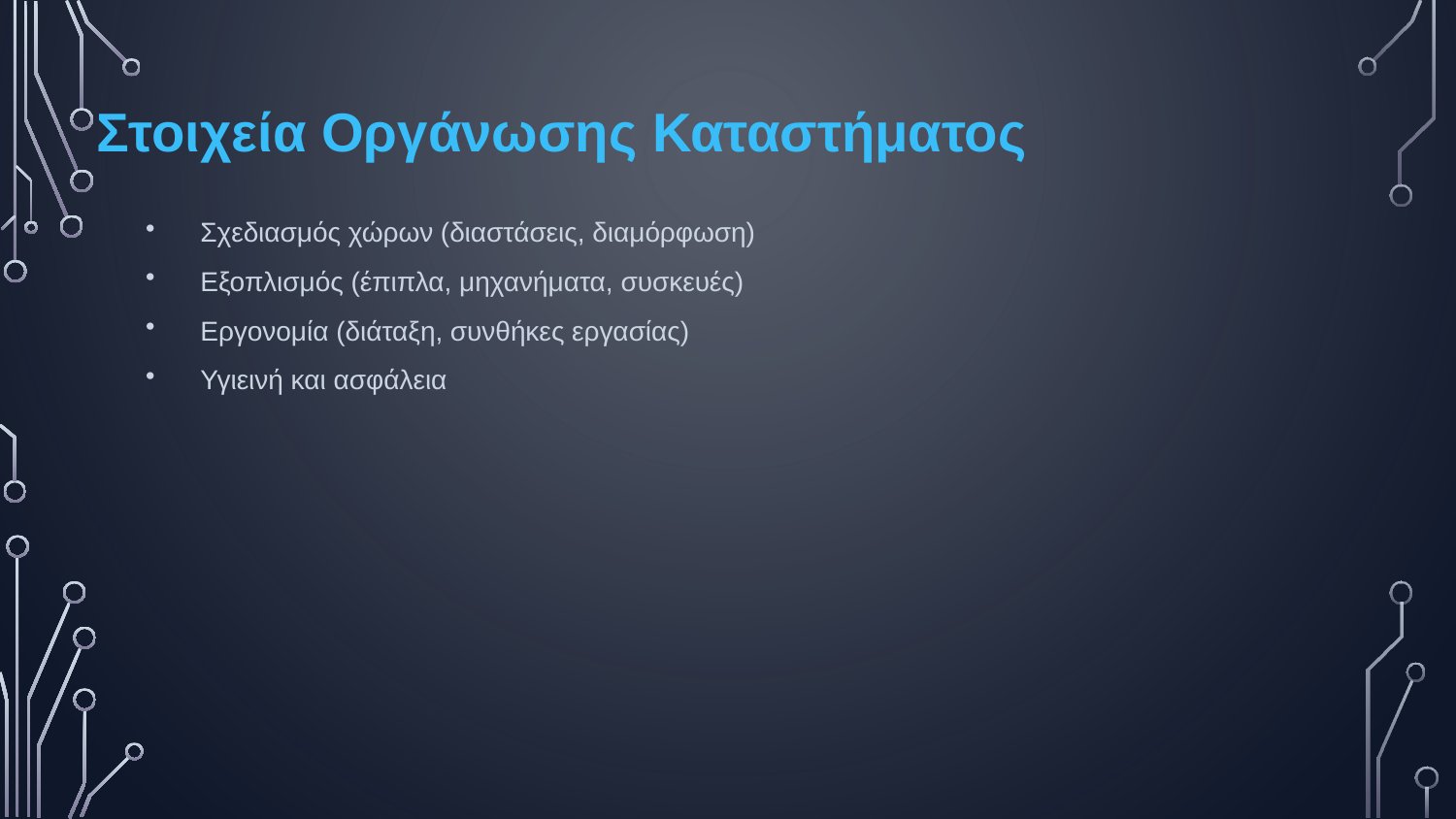

Στοιχεία Οργάνωσης Καταστήματος
Σχεδιασμός χώρων (διαστάσεις, διαμόρφωση)
Εξοπλισμός (έπιπλα, μηχανήματα, συσκευές)
Εργονομία (διάταξη, συνθήκες εργασίας)
Υγιεινή και ασφάλεια